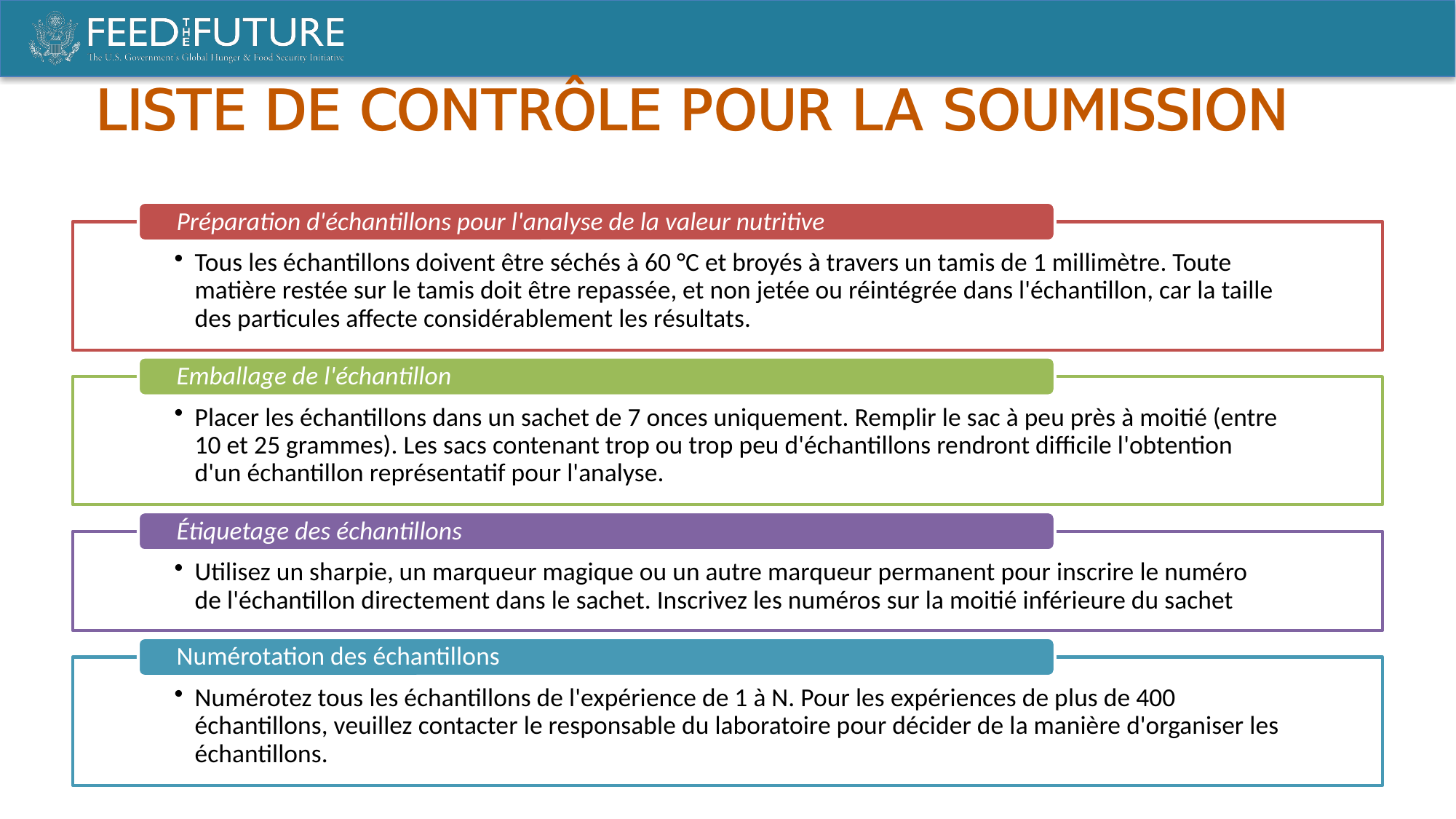

LISTE DE CONTRÔLE POUR LA SOUMISSION
Tous les échantillons doivent être séchés à 60 °C et broyés à travers un tamis de 1 millimètre. Toute matière restée sur le tamis doit être repassée, et non jetée ou réintégrée dans l'échantillon, car la taille des particules affecte considérablement les résultats.
Préparation d'échantillons pour l'analyse de la valeur nutritive
Placer les échantillons dans un sachet de 7 onces uniquement. Remplir le sac à peu près à moitié (entre 10 et 25 grammes). Les sacs contenant trop ou trop peu d'échantillons rendront difficile l'obtention d'un échantillon représentatif pour l'analyse.
Emballage de l'échantillon
Utilisez un sharpie, un marqueur magique ou un autre marqueur permanent pour inscrire le numéro de l'échantillon directement dans le sachet. Inscrivez les numéros sur la moitié inférieure du sachet
Étiquetage des échantillons
Numérotez tous les échantillons de l'expérience de 1 à N. Pour les expériences de plus de 400 échantillons, veuillez contacter le responsable du laboratoire pour décider de la manière d'organiser les échantillons.
Numérotation des échantillons